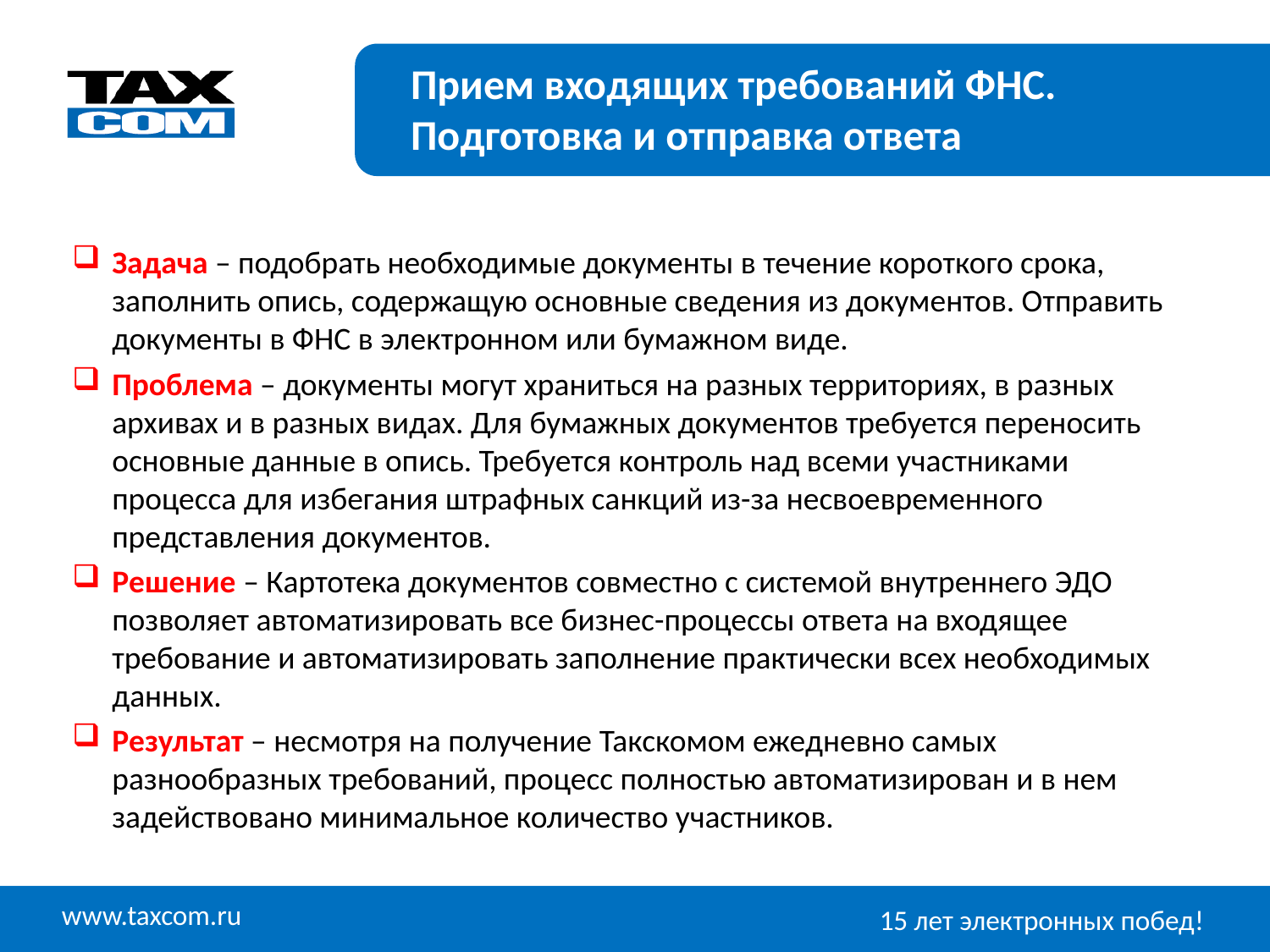

Прием входящих требований ФНС.
Подготовка и отправка ответа
Задача – подобрать необходимые документы в течение короткого срока, заполнить опись, содержащую основные сведения из документов. Отправить документы в ФНС в электронном или бумажном виде.
Проблема – документы могут храниться на разных территориях, в разных архивах и в разных видах. Для бумажных документов требуется переносить основные данные в опись. Требуется контроль над всеми участниками процесса для избегания штрафных санкций из-за несвоевременного представления документов.
Решение – Картотека документов совместно с системой внутреннего ЭДО позволяет автоматизировать все бизнес-процессы ответа на входящее требование и автоматизировать заполнение практически всех необходимых данных.
Результат – несмотря на получение Такскомом ежедневно самых разнообразных требований, процесс полностью автоматизирован и в нем задействовано минимальное количество участников.